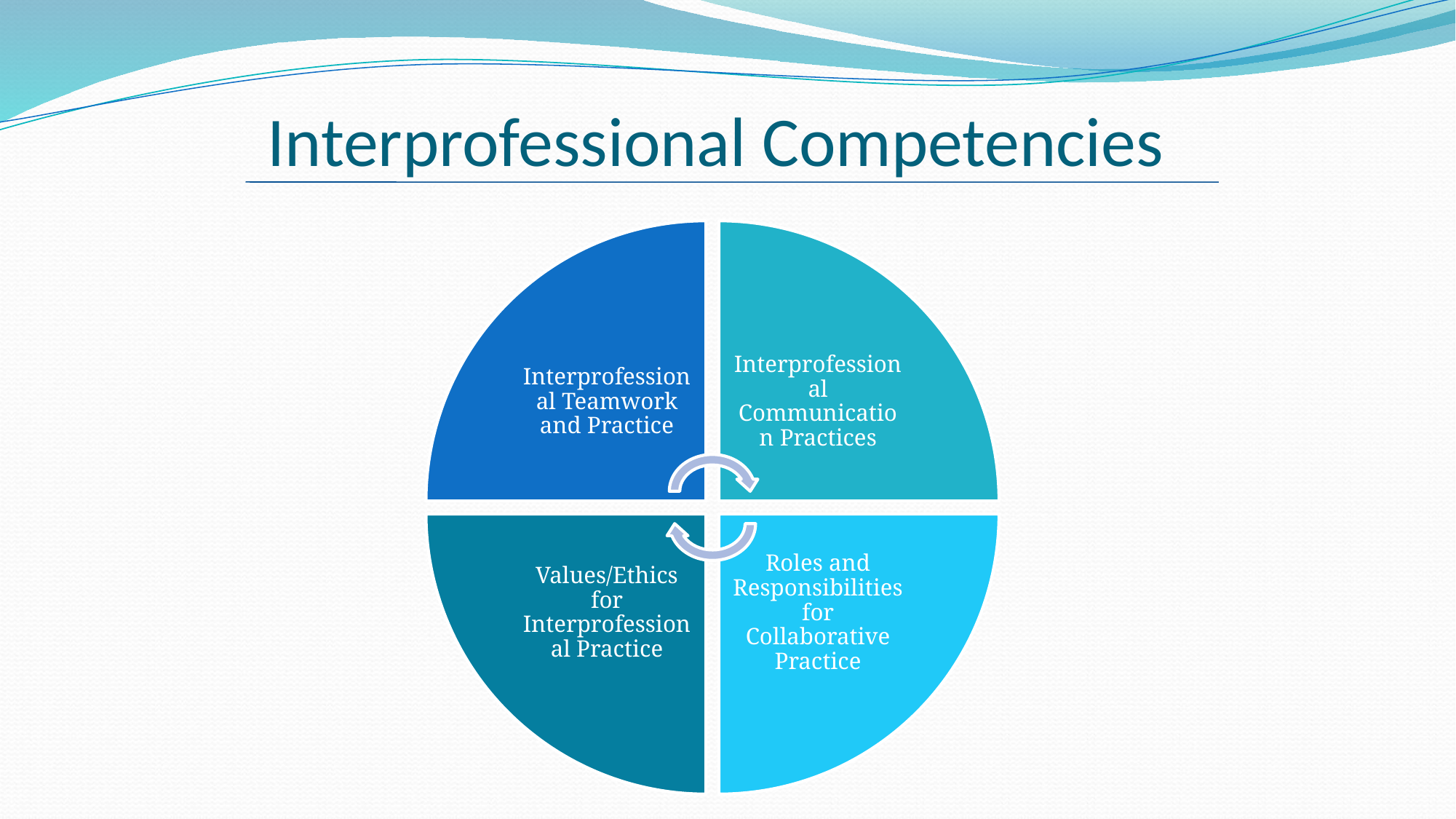

# Interprofessional Competencies
Interprofessional Teamwork and Practice
Interprofessional Communication Practices
Roles and Responsibilities for Collaborative Practice
Values/Ethics for Interprofessional Practice